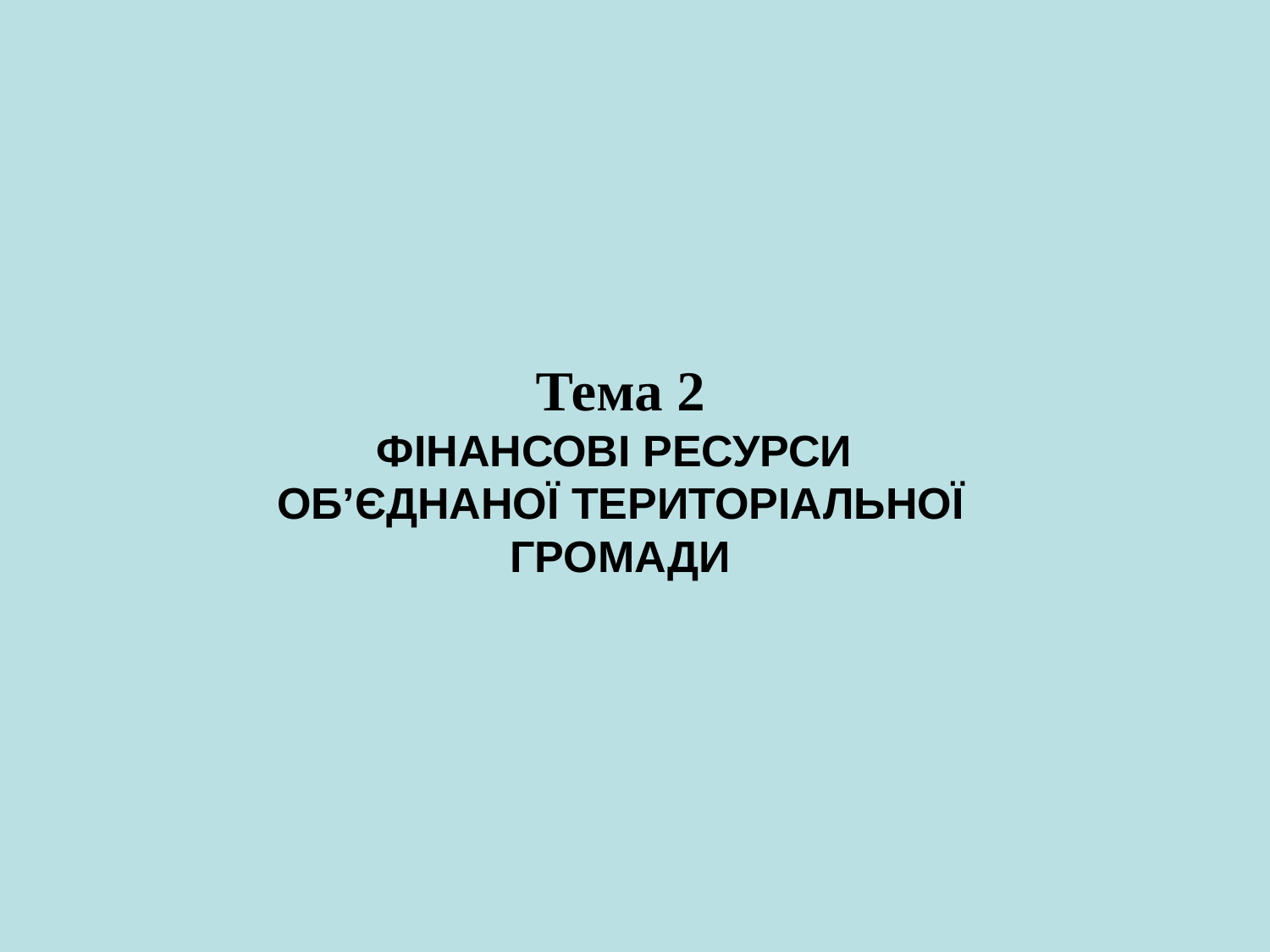

# Тема 2 ФІНАНСОВІ РЕСУРСИ ОБ’ЄДНАНОЇ ТЕРИТОРІАЛЬНОЇ ГРОМАДИ